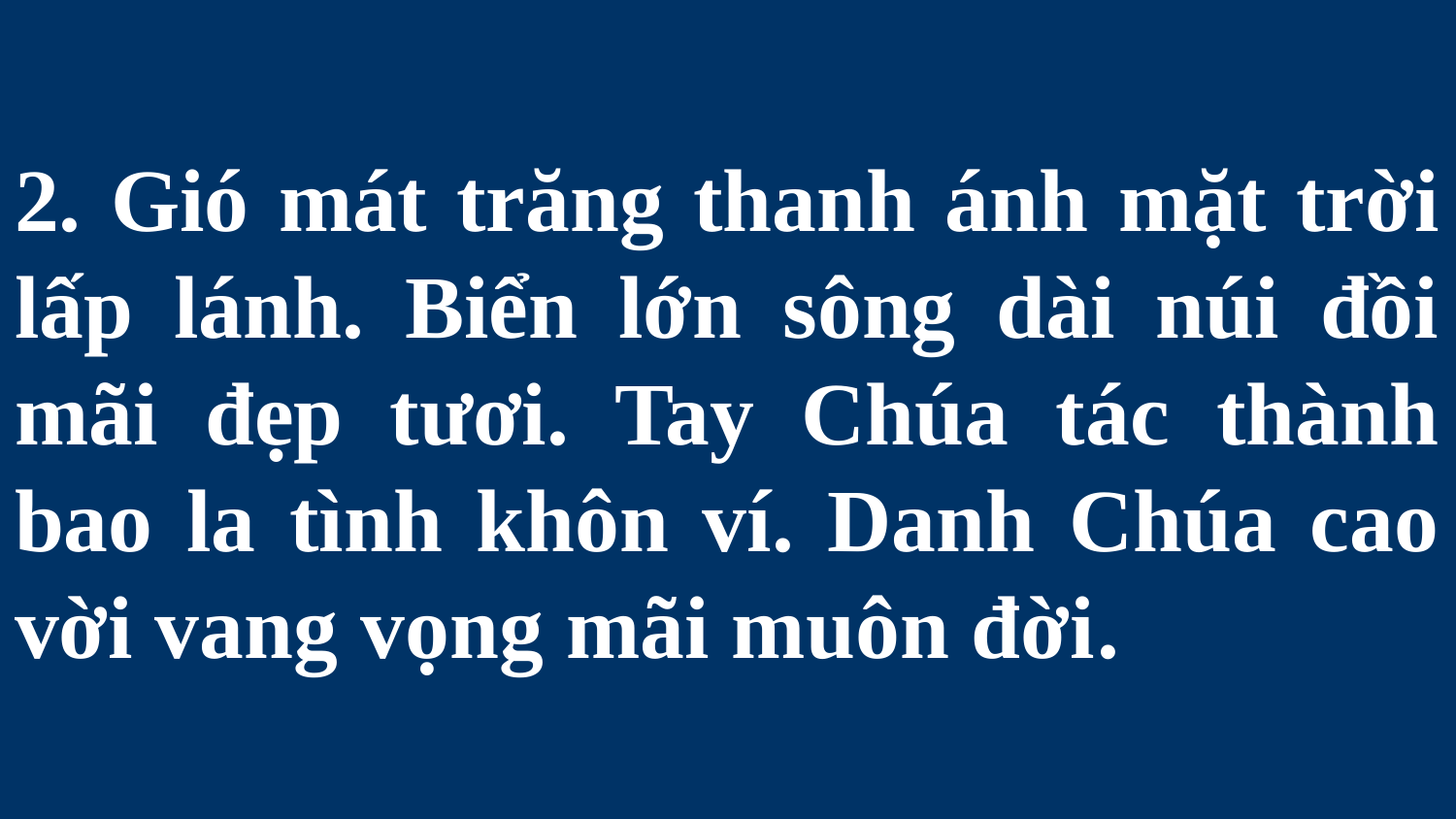

# 2. Gió mát trăng thanh ánh mặt trời lấp lánh. Biển lớn sông dài núi đồi mãi đẹp tươi. Tay Chúa tác thành bao la tình khôn ví. Danh Chúa cao vời vang vọng mãi muôn đời.